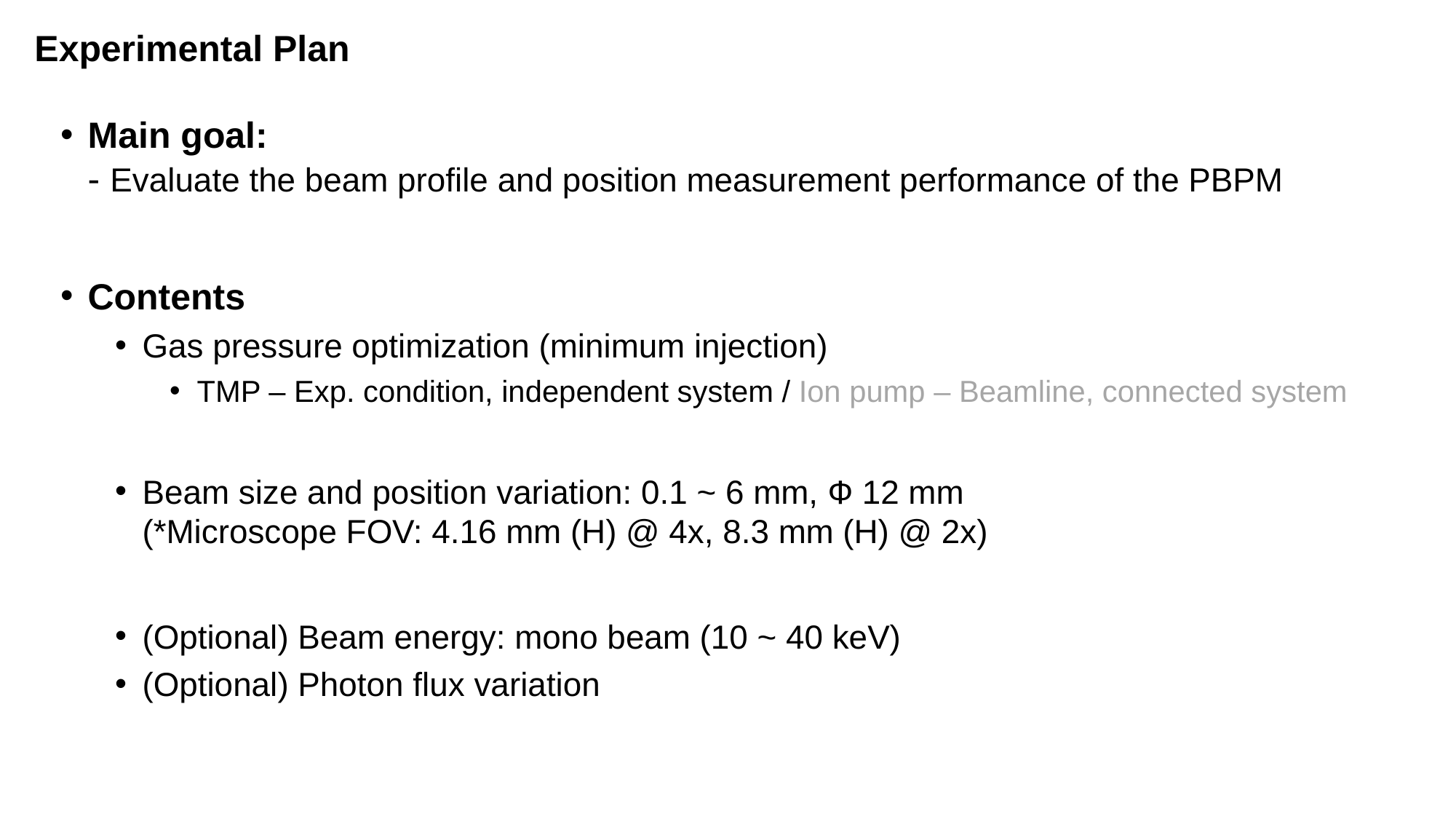

Experimental Plan
Main goal:
- Evaluate the beam profile and position measurement performance of the PBPM

Contents
Gas pressure optimization (minimum injection)
TMP – Exp. condition, independent system / Ion pump – Beamline, connected system

Beam size and position variation: 0.1 ~ 6 mm, Ф 12 mm
(*Microscope FOV: 4.16 mm (H) @ 4x, 8.3 mm (H) @ 2x)

(Optional) Beam energy: mono beam (10 ~ 40 keV)
(Optional) Photon flux variation